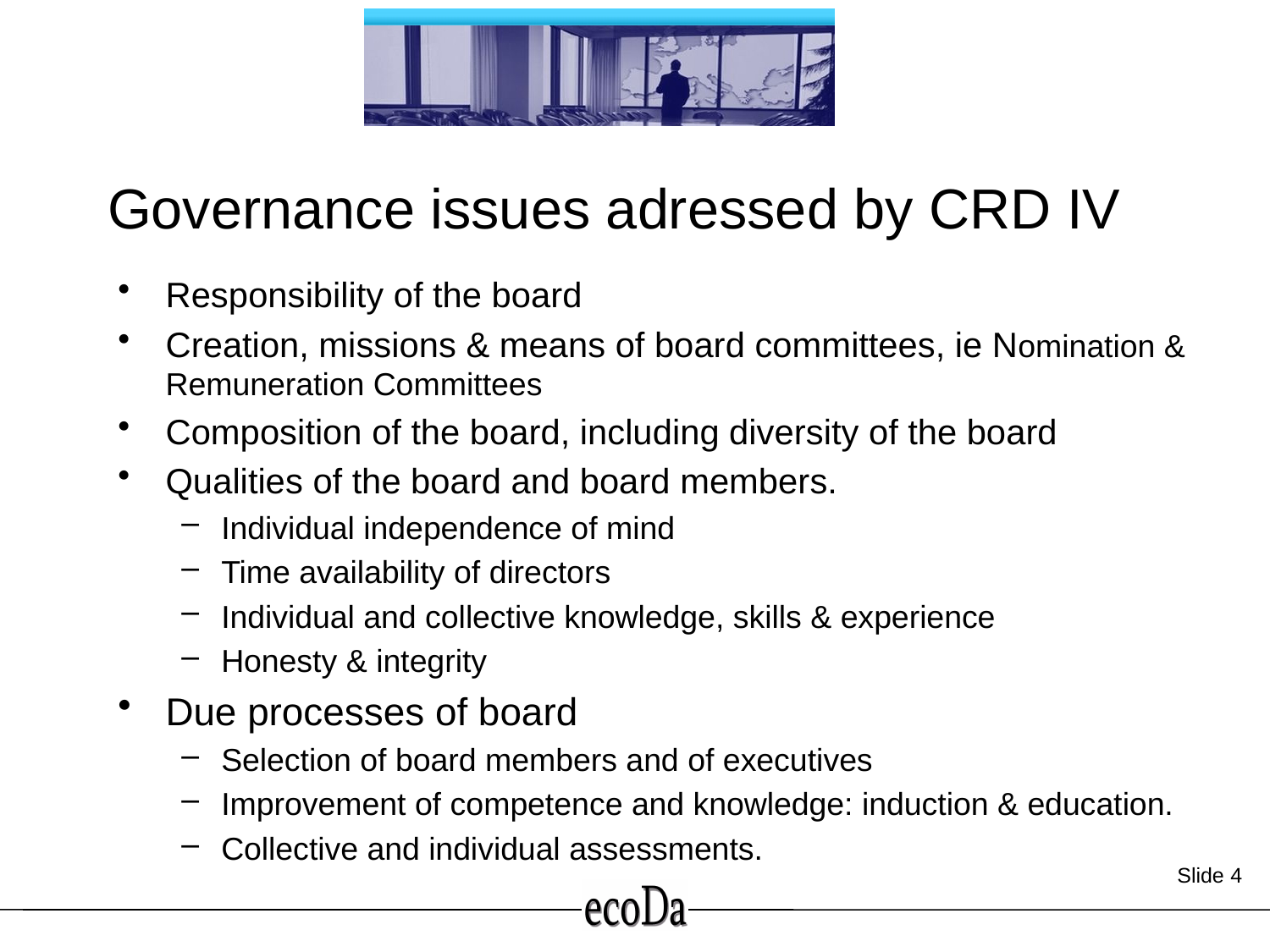

# Governance issues adressed by CRD IV
Responsibility of the board
Creation, missions & means of board committees, ie Nomination & Remuneration Committees
Composition of the board, including diversity of the board
Qualities of the board and board members.
Individual independence of mind
Time availability of directors
Individual and collective knowledge, skills & experience
Honesty & integrity
Due processes of board
Selection of board members and of executives
Improvement of competence and knowledge: induction & education.
Collective and individual assessments.

 Slide 4